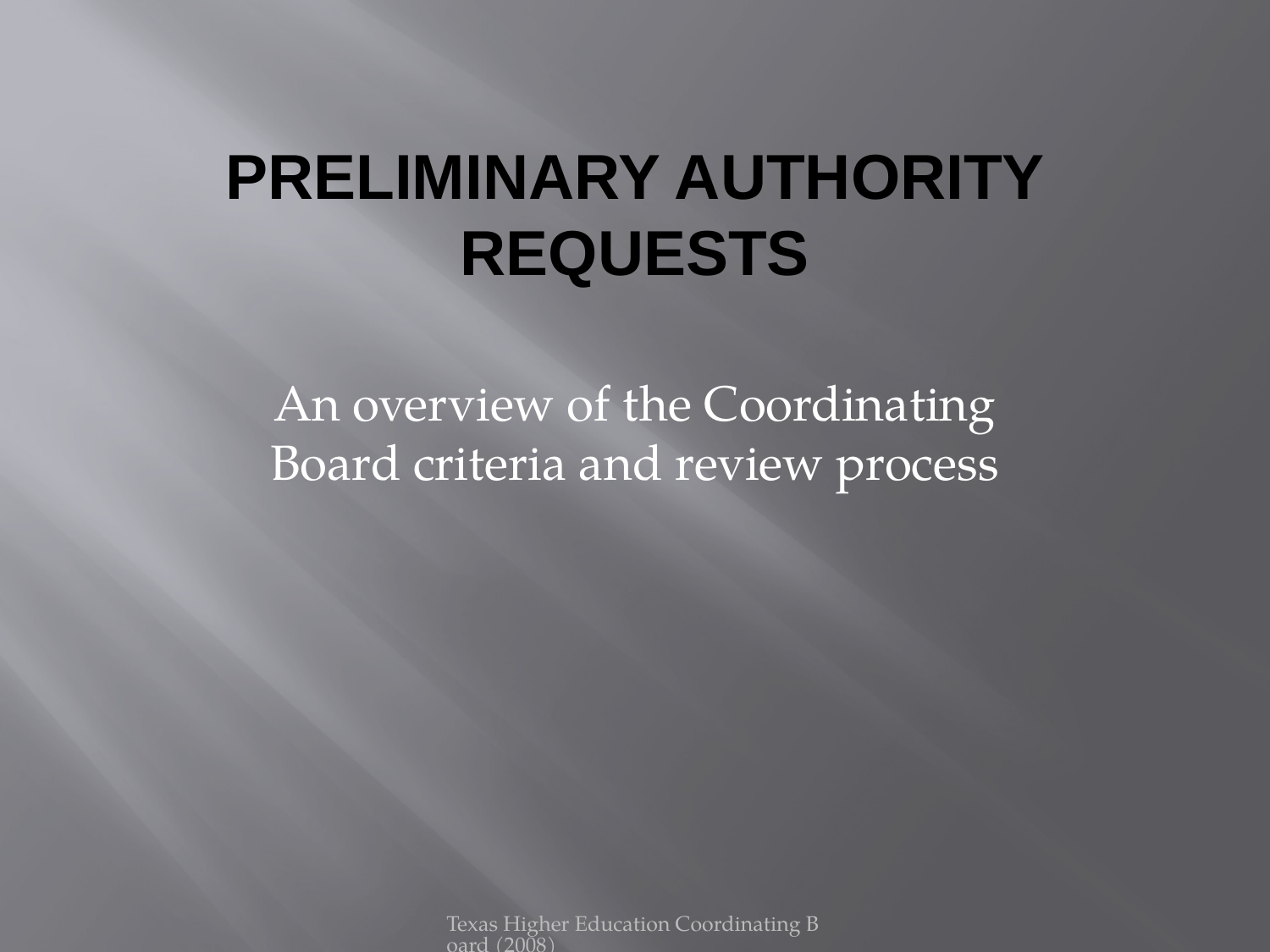

# Preliminary Authority Requests

An overview of the Coordinating Board criteria and review process
Texas Higher Education Coordinating Board (2008)